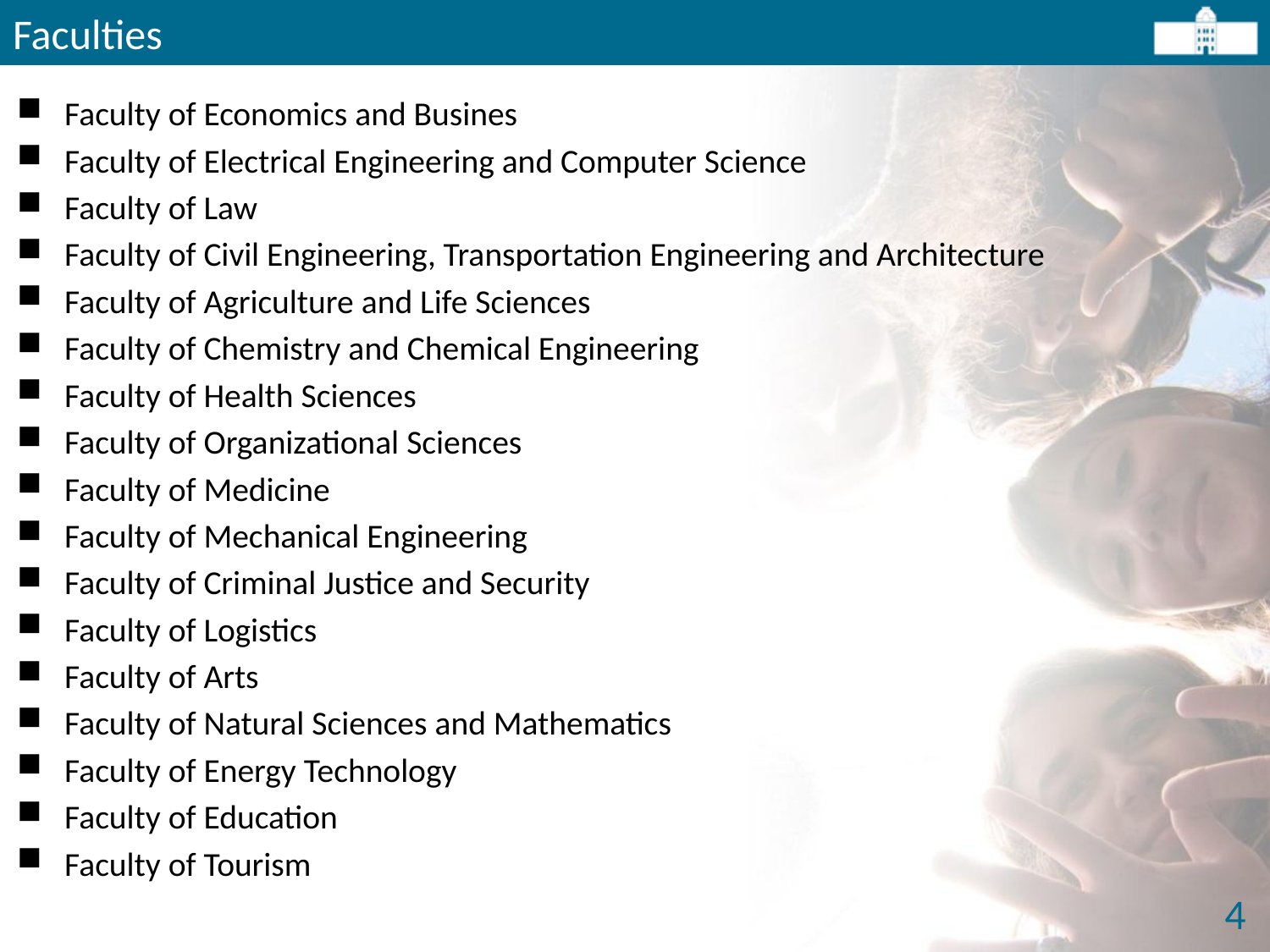

Faculties
Faculty of Economics and Busines
Faculty of Electrical Engineering and Computer Science
Faculty of Law
Faculty of Civil Engineering, Transportation Engineering and Architecture
Faculty of Agriculture and Life Sciences
Faculty of Chemistry and Chemical Engineering
Faculty of Health Sciences
Faculty of Organizational Sciences
Faculty of Medicine
Faculty of Mechanical Engineering
Faculty of Criminal Justice and Security
Faculty of Logistics
Faculty of Arts
Faculty of Natural Sciences and Mathematics
Faculty of Energy Technology
Faculty of Education
Faculty of Tourism
4